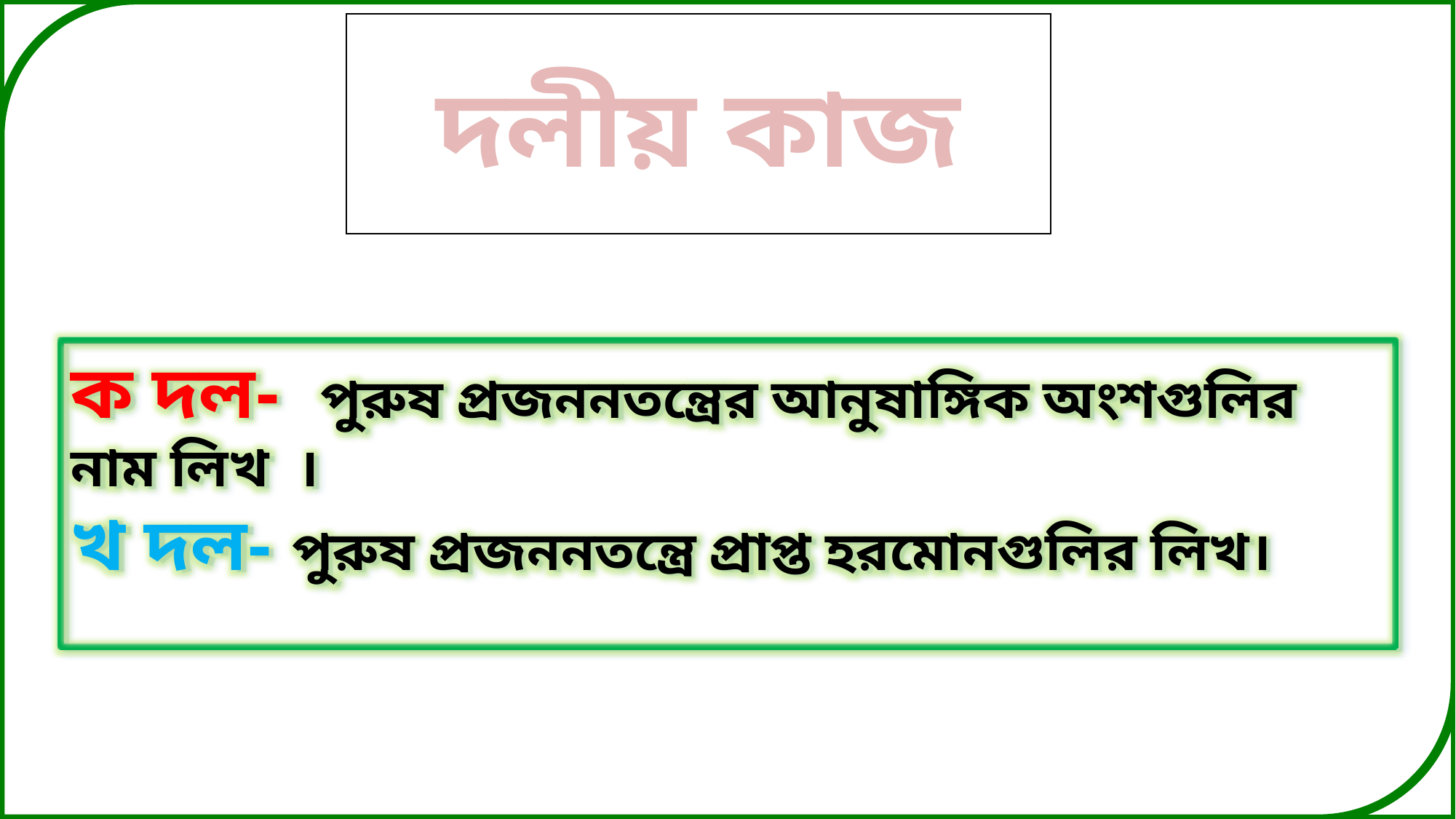

দলীয় কাজ
ক দল-  পুরুষ প্রজননতন্ত্রের আনুষাঙ্গিক অংশগুলির নাম লিখ  ।
খ দল- পুরুষ প্রজননতন্ত্রে প্রাপ্ত হরমোনগুলির লিখ।